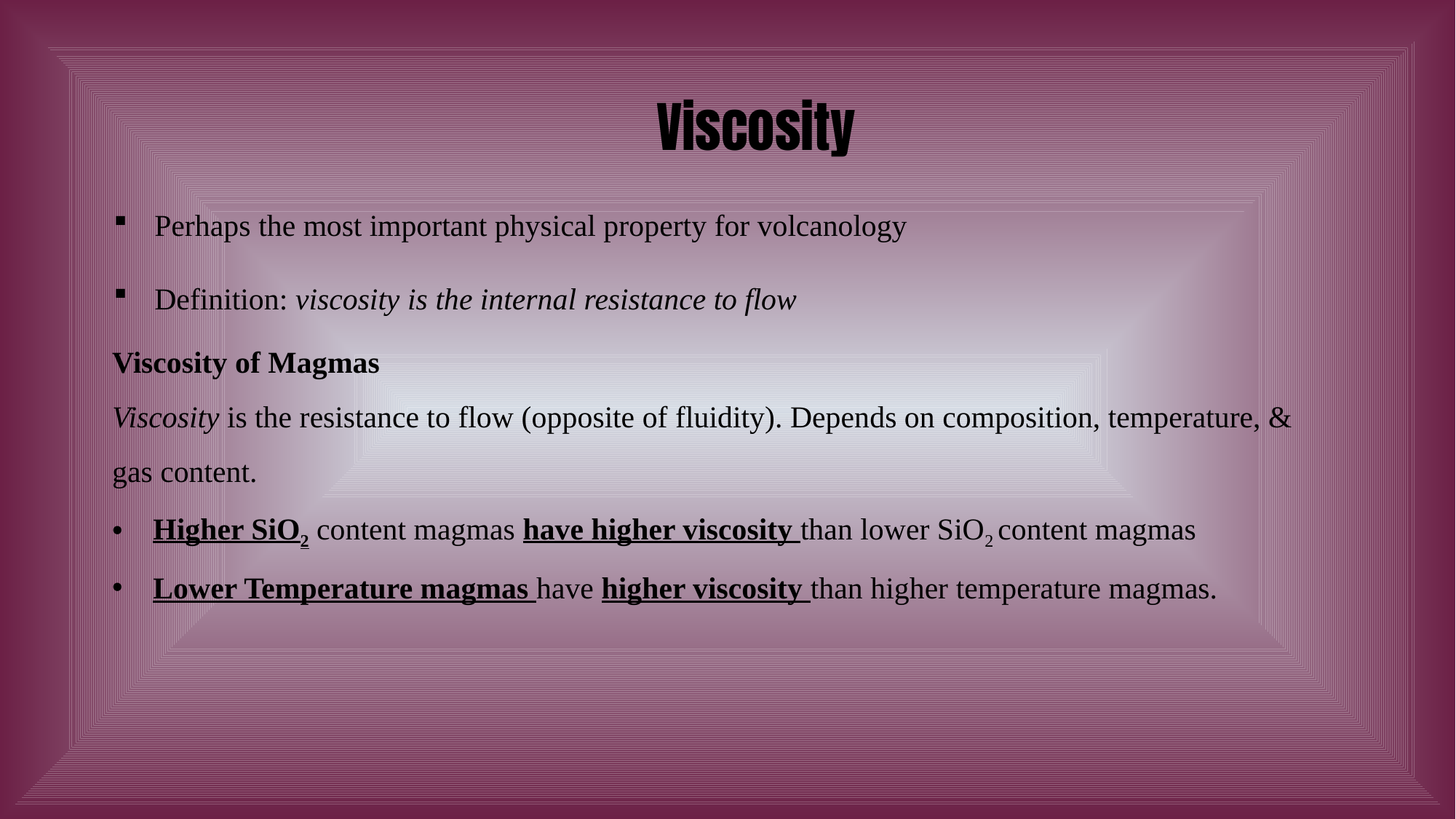

Viscosity
Perhaps the most important physical property for volcanology
Definition: viscosity is the internal resistance to flow
Viscosity of Magmas
Viscosity is the resistance to flow (opposite of fluidity). Depends on composition, temperature, & gas content.
Higher SiO2 content magmas have higher viscosity than lower SiO2 content magmas
Lower Temperature magmas have higher viscosity than higher temperature magmas.